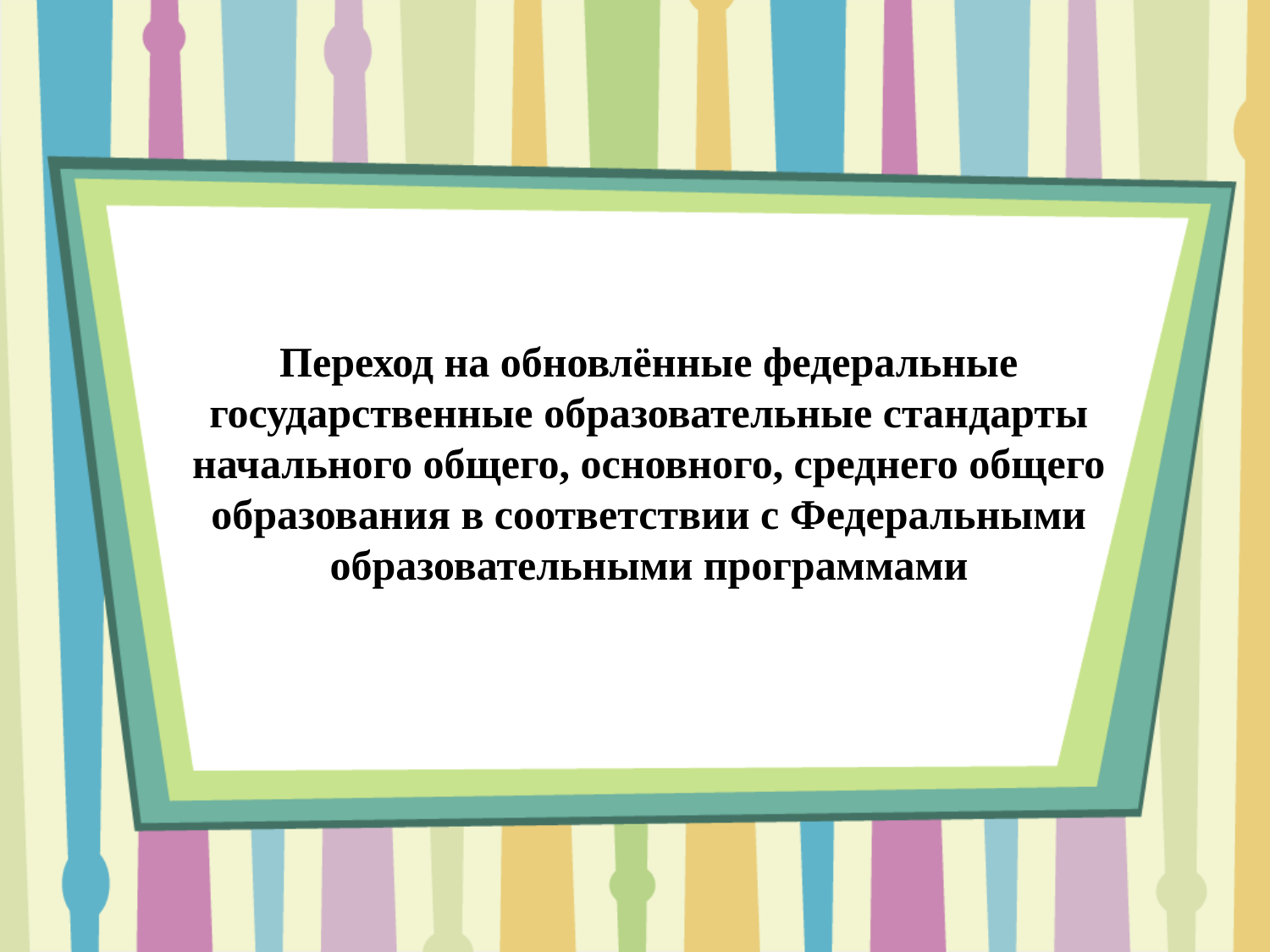

# Переход на обновлённые федеральные государственные образовательные стандарты начального общего, основного, среднего общего образования в соответствии с Федеральными образовательными программами